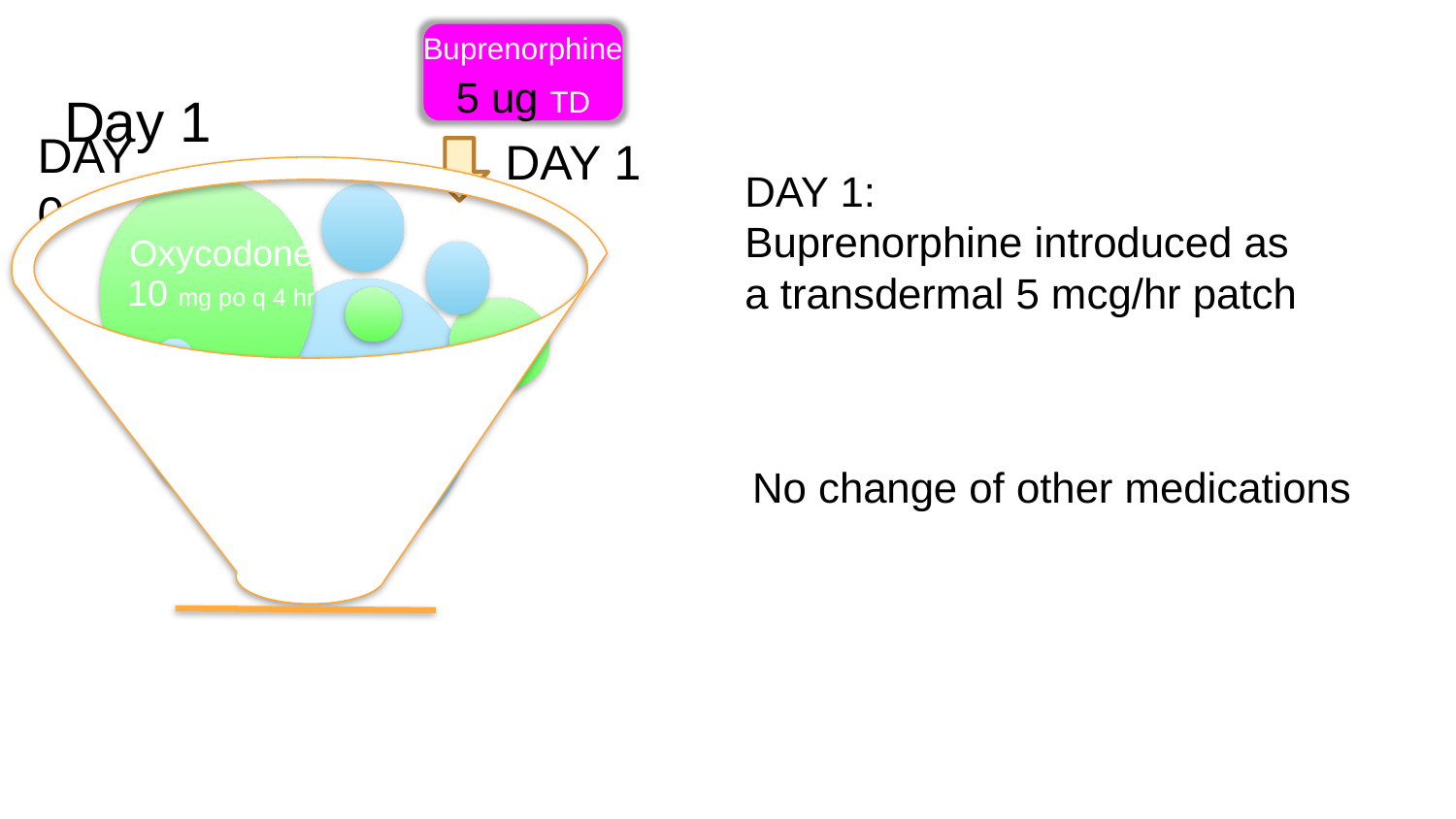

Buprenorphine
5 ug TD

# Day 1
DAY 0
DAY 1

Oxycodone 10 mg po q 4 hr

Morphine SR 15 m g bid

DAY 1:
Buprenorphine introduced as a transdermal 5 mcg/hr patch
No change of other medications